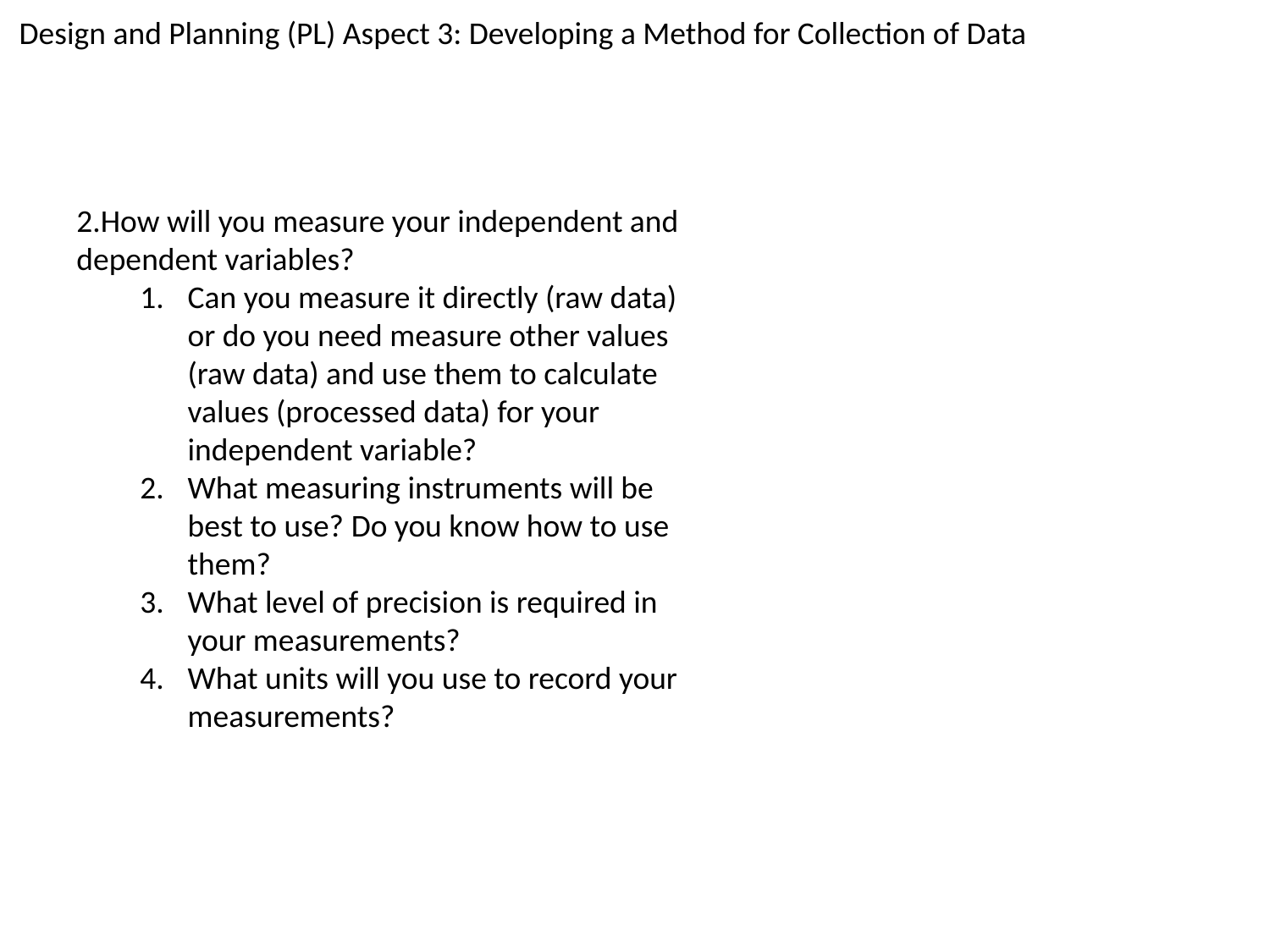

Design and Planning (PL) Aspect 3: Developing a Method for Collection of Data

2.How will you measure your independent and dependent variables?
Can you measure it directly (raw data) or do you need measure other values (raw data) and use them to calculate values (processed data) for your independent variable?
What measuring instruments will be best to use? Do you know how to use them?
What level of precision is required in your measurements?
What units will you use to record your measurements?